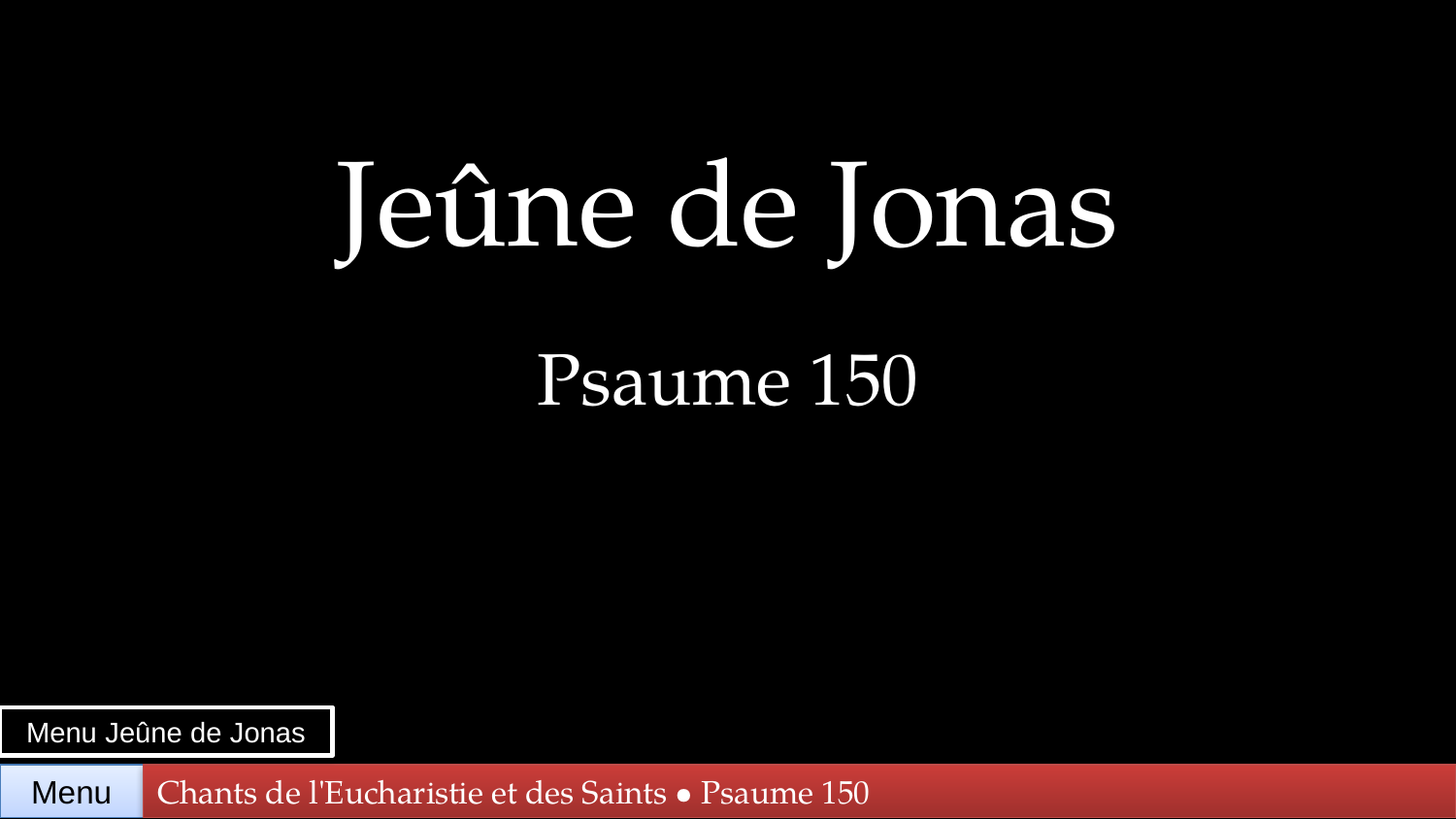

Jeûne de Jonas
Psaume 150
Menu Jeûne de Jonas
Menu
Chants de l'Eucharistie et des Saints • Psaume 150